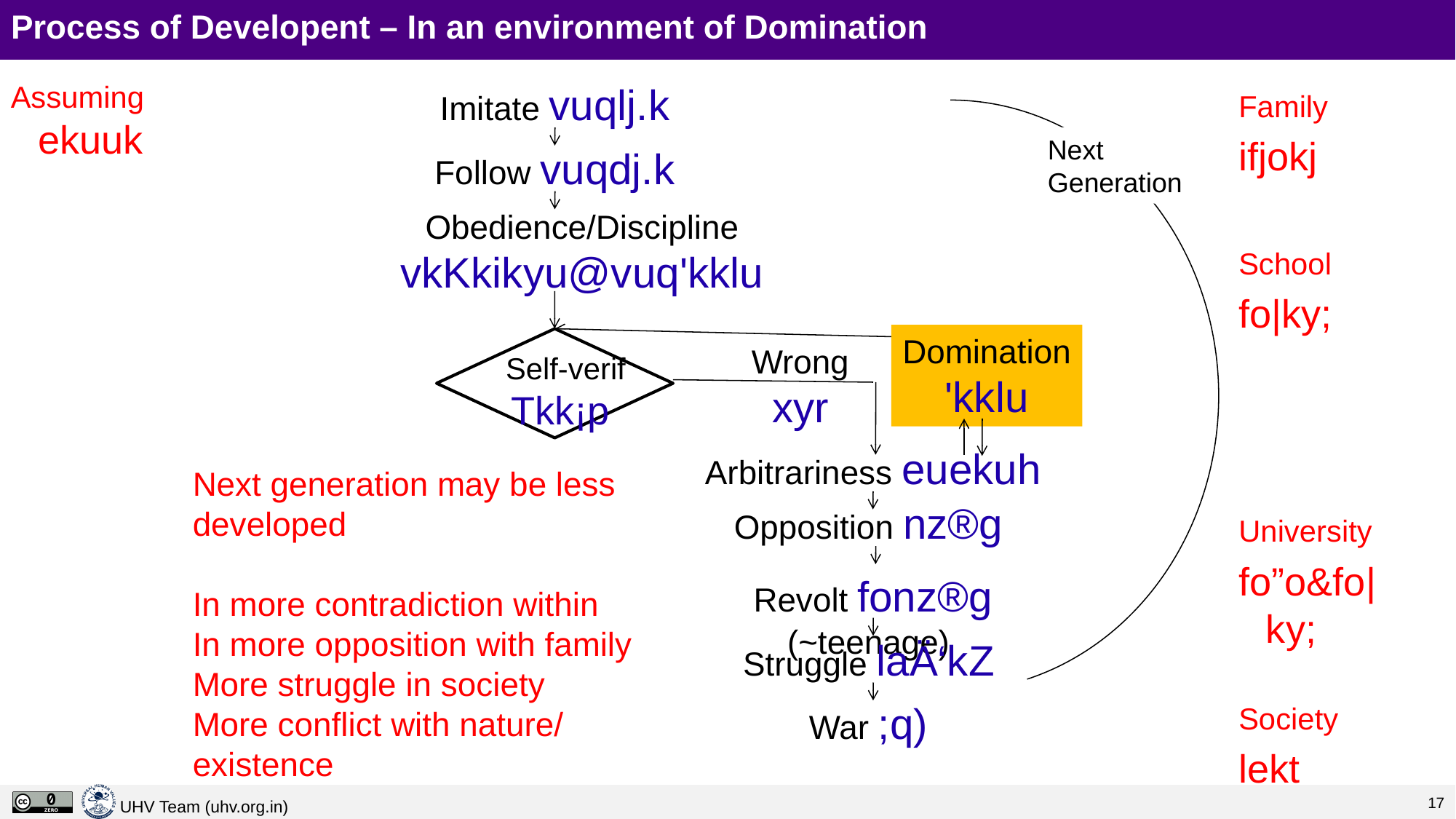

# Process of Developent – In an environment of Domination
Assuming ekuuk
Imitate vuqlj.k
Family
ifjokj

School
fo|ky;

University
fo”o&fo|ky;

Society
lekt

Next Generation
Follow vuqdj.k
Obedience/Discipline
vkKkikyu@vuq'kklu

Self-verif
Tkk¡p
Wrong
xyr
Domination
'kklu
Arbitrariness euekuh
Next generation may be less developed

In more contradiction within
In more opposition with family
More struggle in society
More conflict with nature/ existence
Opposition nz®g
Revolt fonz®g (~teenage)
Struggle laÄ‘kZ
War ;q)